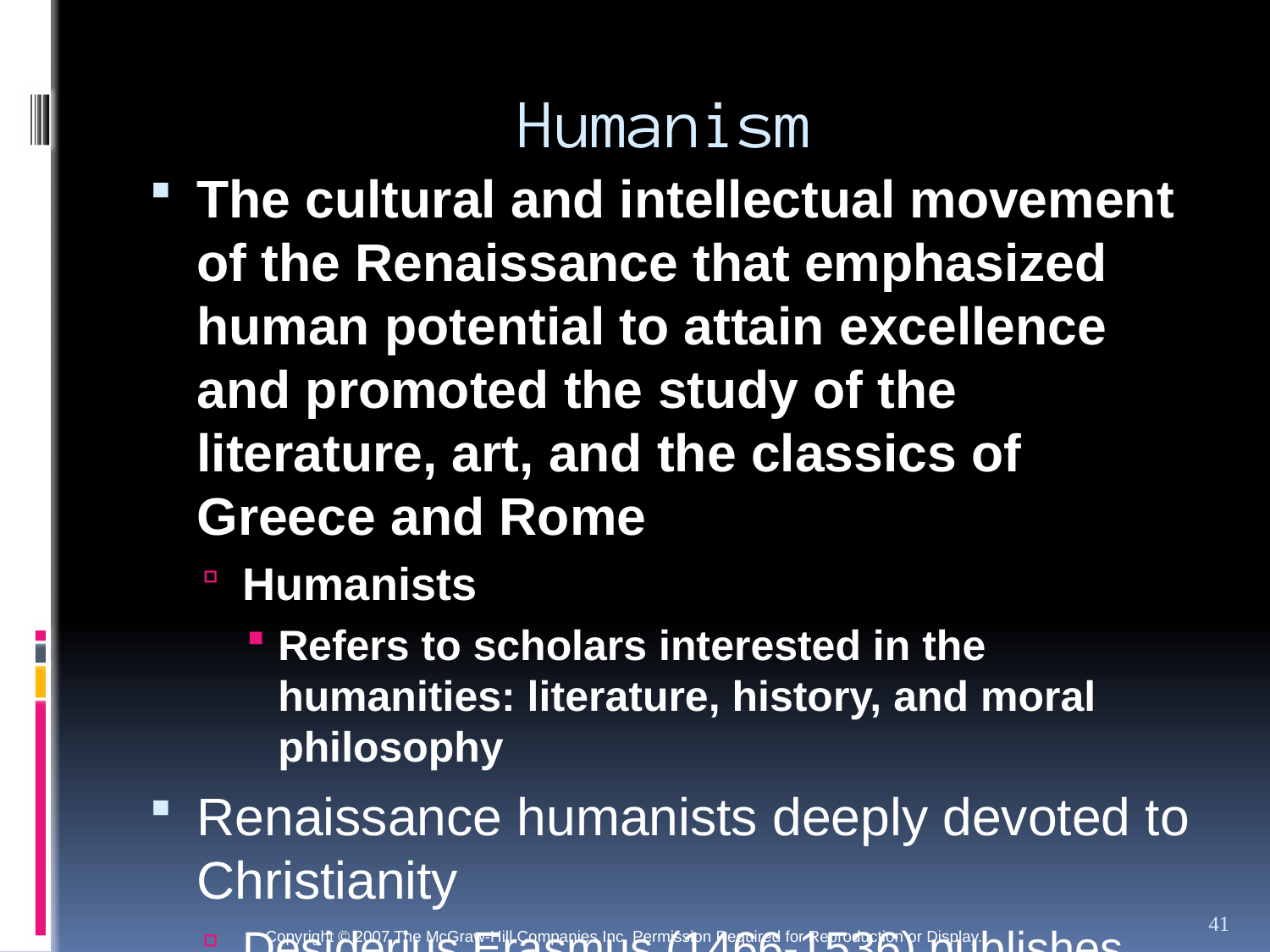

# Humanism
The cultural and intellectual movement of the Renaissance that emphasized human potential to attain excellence and promoted the study of the literature, art, and the classics of Greece and Rome
Humanists
Refers to scholars interested in the humanities: literature, history, and moral philosophy
Renaissance humanists deeply devoted to Christianity
Desiderius Erasmus (1466-1536) publishes Greek New Testament along with Latin translation with copious annotations
Also devoted to rediscovering classical Latin texts, often ignored in monastic libraries
41